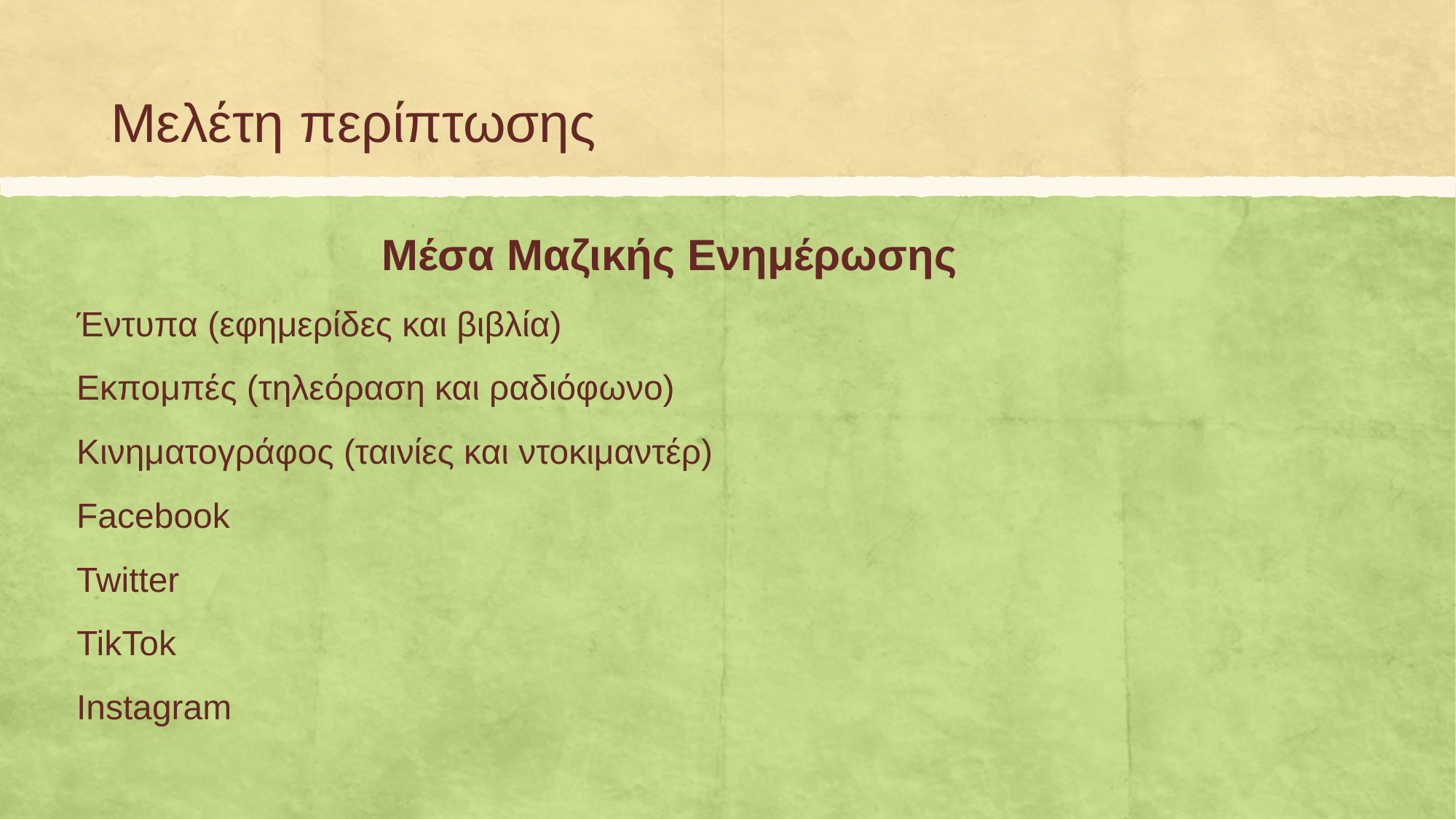

# Μελέτη περίπτωσης
Μέσα Μαζικής Ενημέρωσης
Έντυπα (εφημερίδες και βιβλία)
Εκπομπές (τηλεόραση και ραδιόφωνο)
Κινηματογράφος (ταινίες και ντοκιμαντέρ)
Facebook
Twitter
TikTok
Instagram